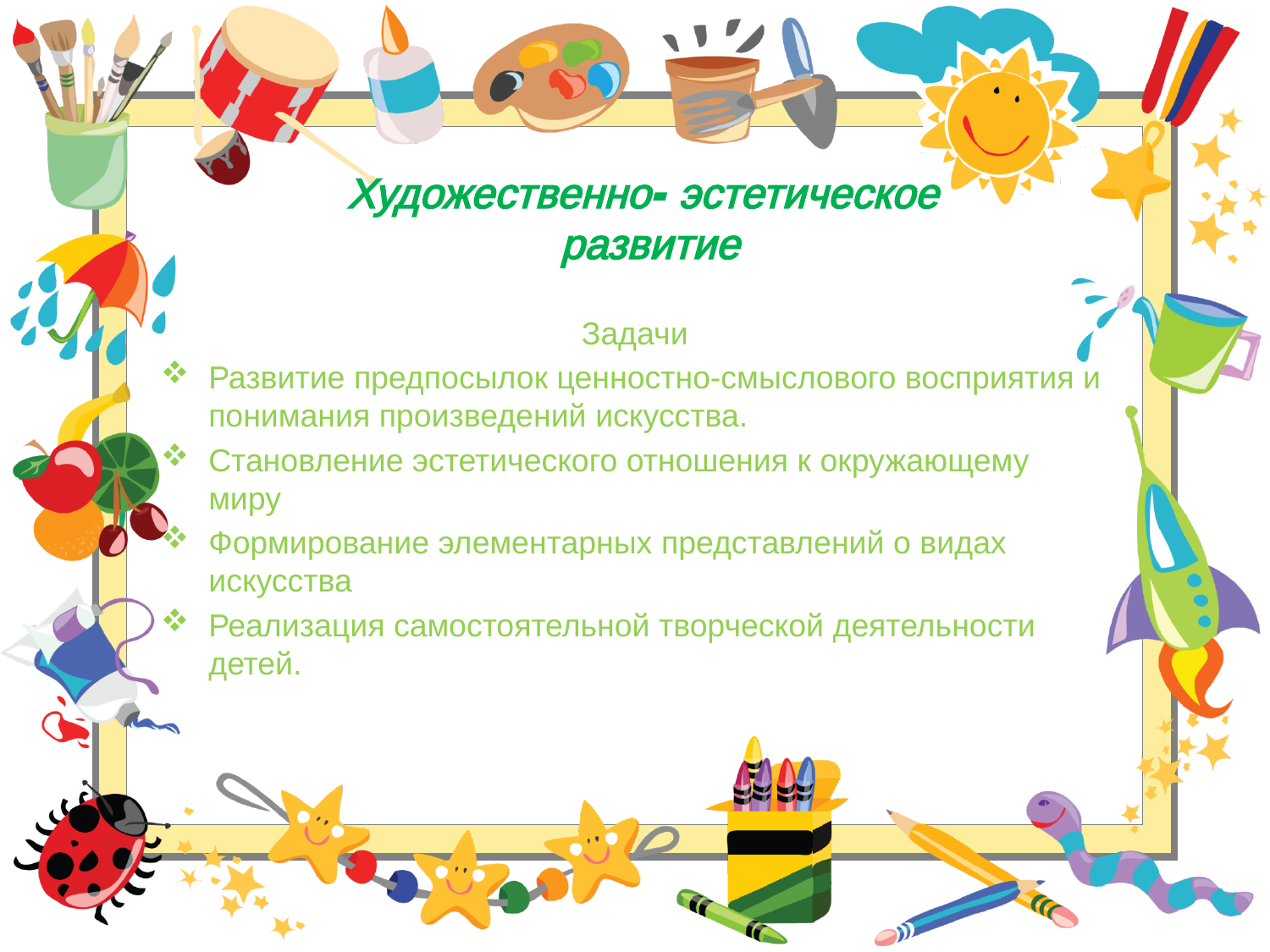

# Художественно- эстетическое развитие
Задачи
Развитие предпосылок ценностно-смыслового восприятия и понимания произведений искусства.
Становление эстетического отношения к окружающему миру
Формирование элементарных представлений о видах искусства
Реализация самостоятельной творческой деятельности детей.